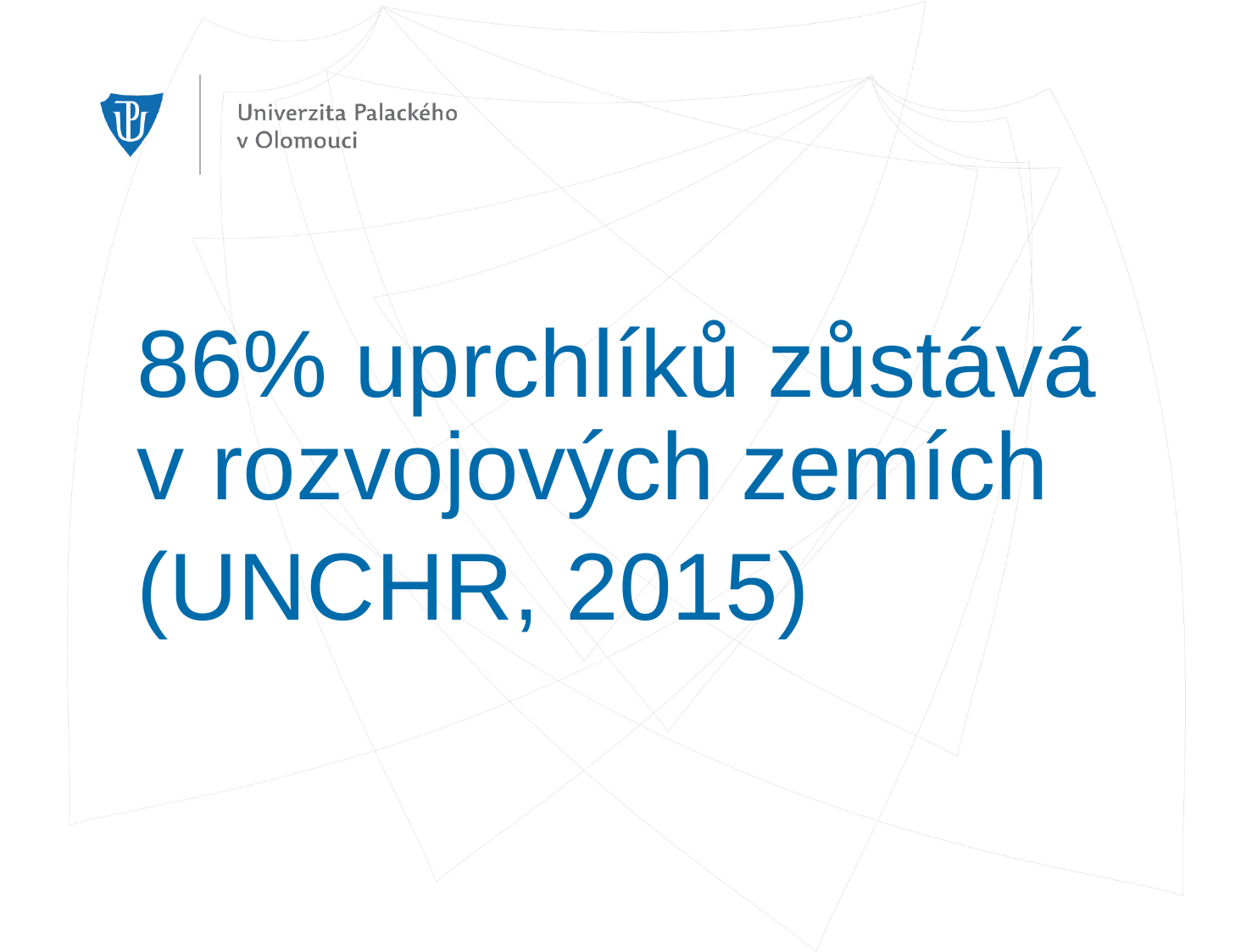

#
	86% uprchlíků zůstává v rozvojových zemích
	(UNCHR, 2015)